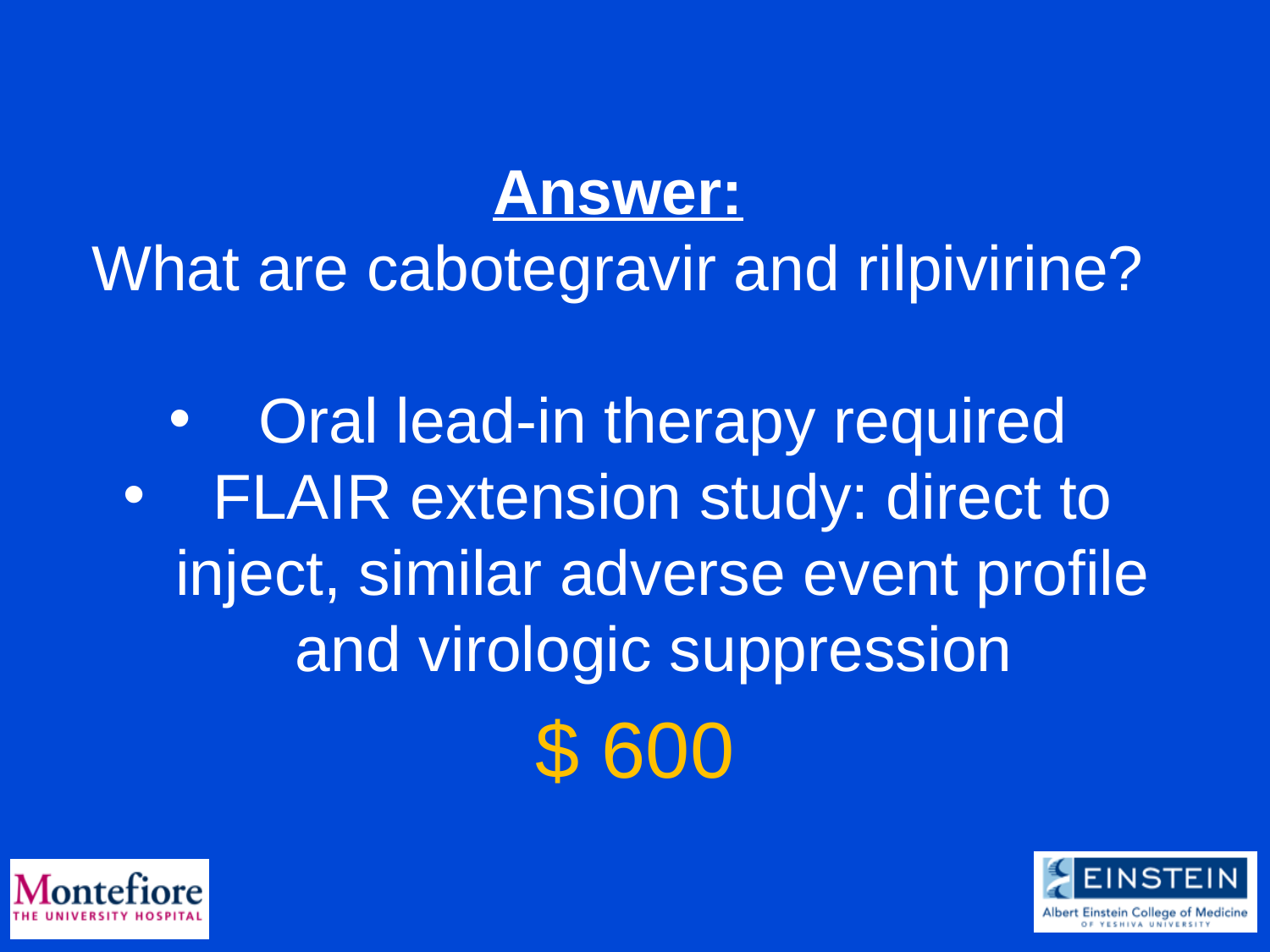

Answer:
What are cabotegravir and rilpivirine?

Oral lead-in therapy required
FLAIR extension study: direct to inject, similar adverse event profile and virologic suppression
$ 600